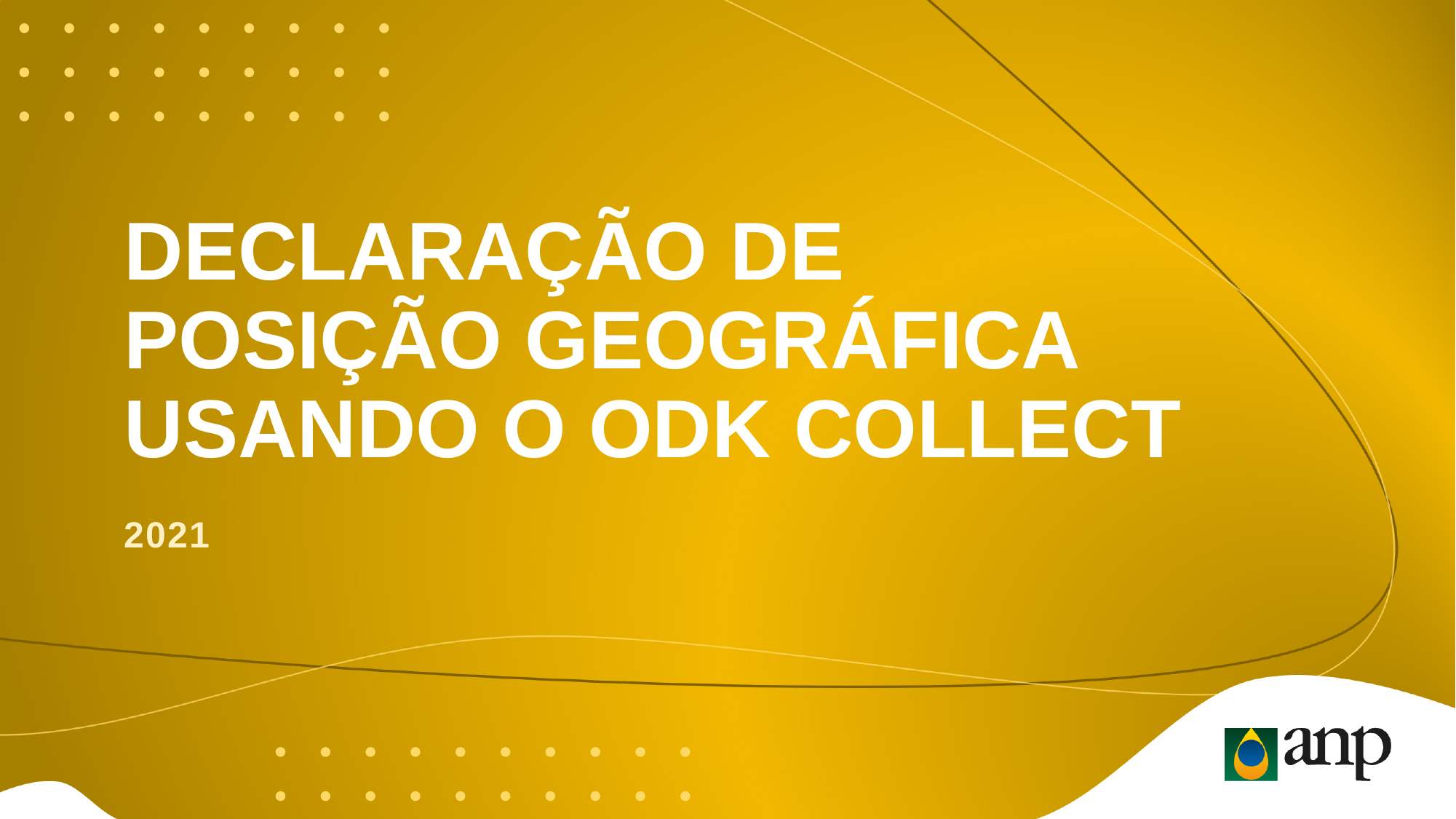

# DECLARAÇÃO DE POSIÇÃO GEOGRÁFICA USANDO O ODK COLLECT
2021